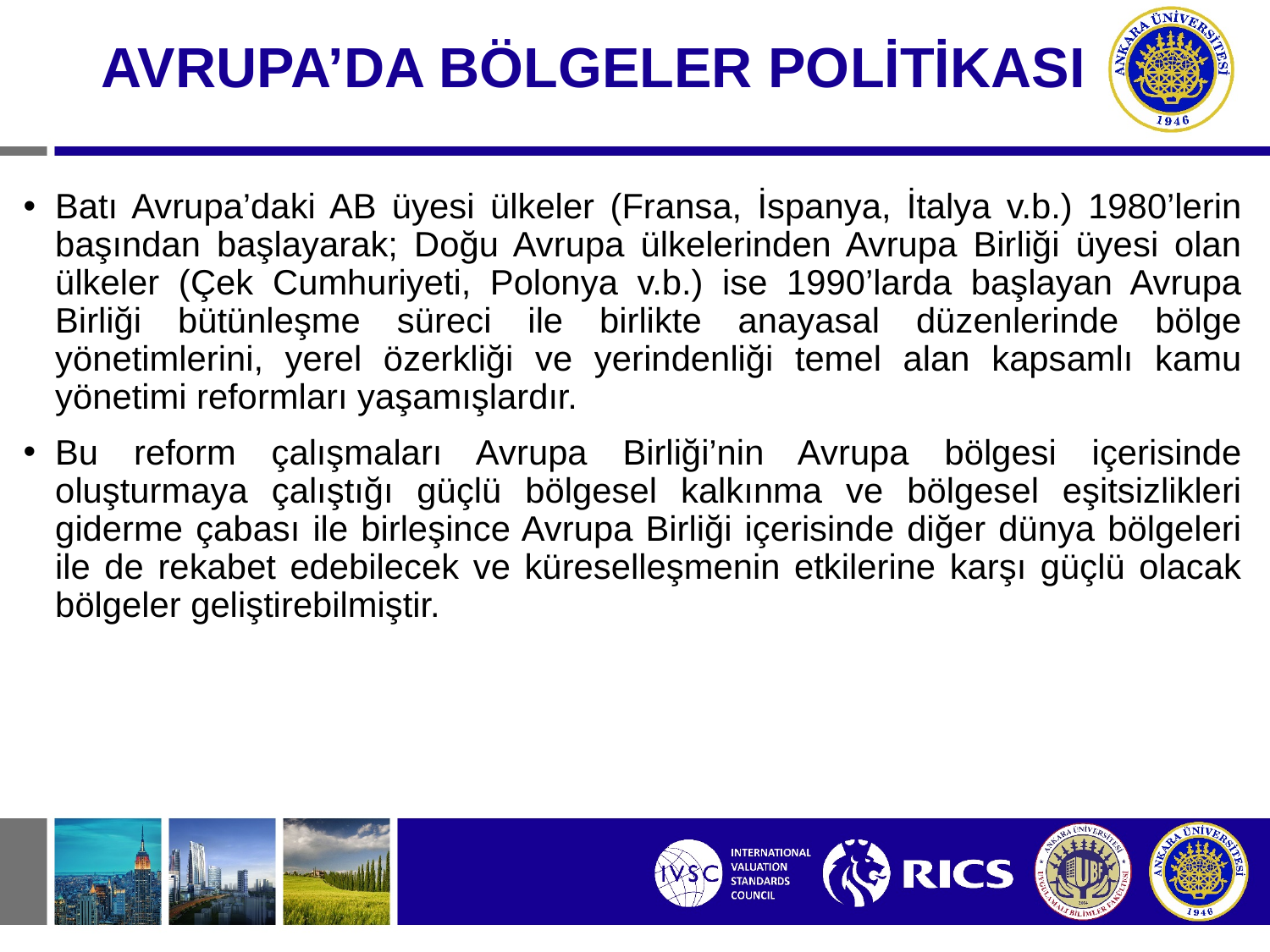

AVRUPA’DA BÖLGELER POLİTİKASI
Batı Avrupa’daki AB üyesi ülkeler (Fransa, İspanya, İtalya v.b.) 1980’lerin başından başlayarak; Doğu Avrupa ülkelerinden Avrupa Birliği üyesi olan ülkeler (Çek Cumhuriyeti, Polonya v.b.) ise 1990’larda başlayan Avrupa Birliği bütünleşme süreci ile birlikte anayasal düzenlerinde bölge yönetimlerini, yerel özerkliği ve yerindenliği temel alan kapsamlı kamu yönetimi reformları yaşamışlardır.
Bu reform çalışmaları Avrupa Birliği’nin Avrupa bölgesi içerisinde oluşturmaya çalıştığı güçlü bölgesel kalkınma ve bölgesel eşitsizlikleri giderme çabası ile birleşince Avrupa Birliği içerisinde diğer dünya bölgeleri ile de rekabet edebilecek ve küreselleşmenin etkilerine karşı güçlü olacak bölgeler geliştirebilmiştir.